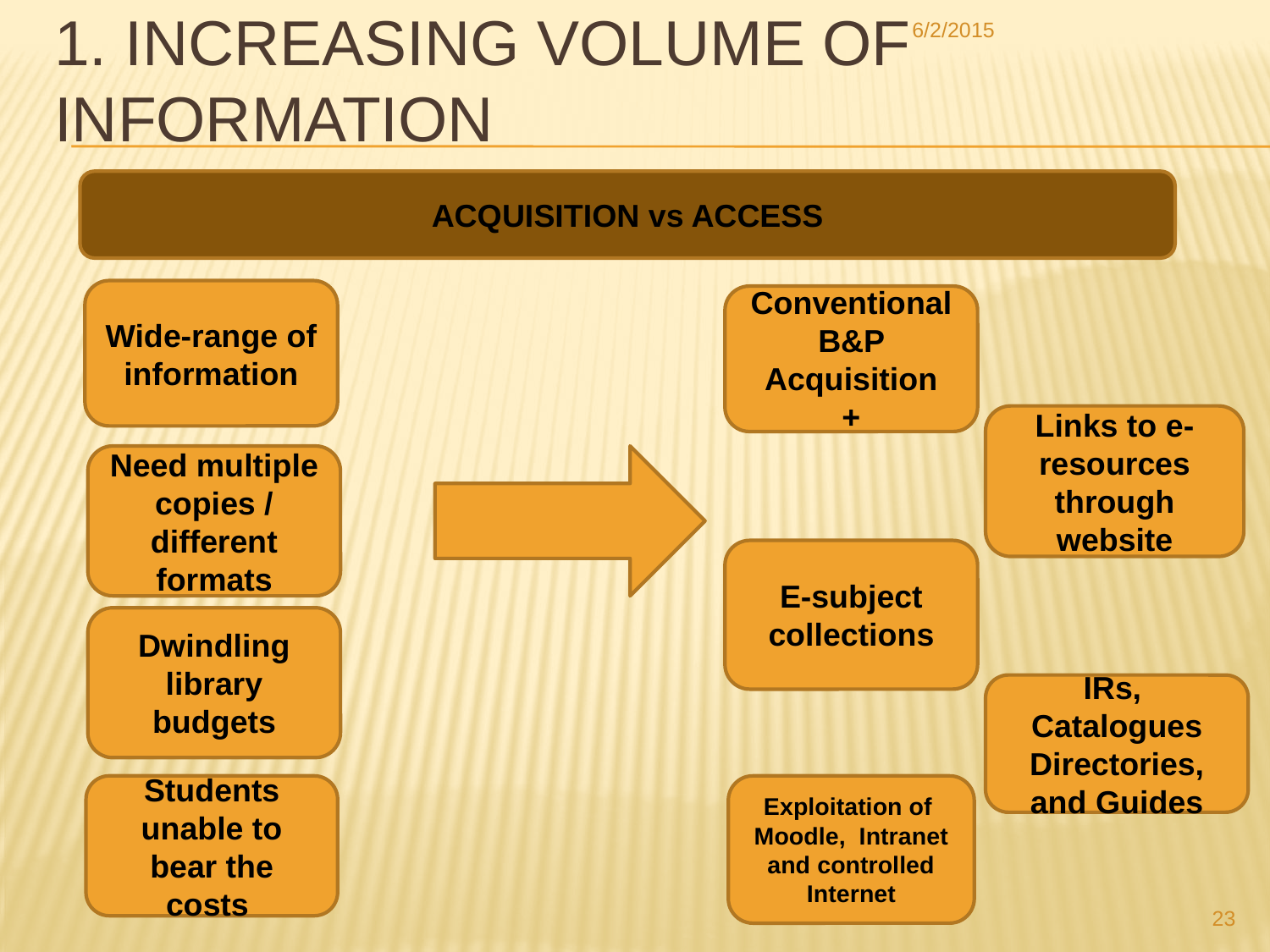

6/2/2015
# 1. Increasing Volume of information
ACQUISITION vs ACCESS
Wide-range of information
Conventional B&P Acquisition
+
Links to e-resources through website
Need multiple copies / different formats

E-subject collections
Dwindling library budgets
IRs,  Catalogues Directories, and Guides
Students unable to bear the costs
Exploitation of  Moodle,  Intranet and controlled Internet
23